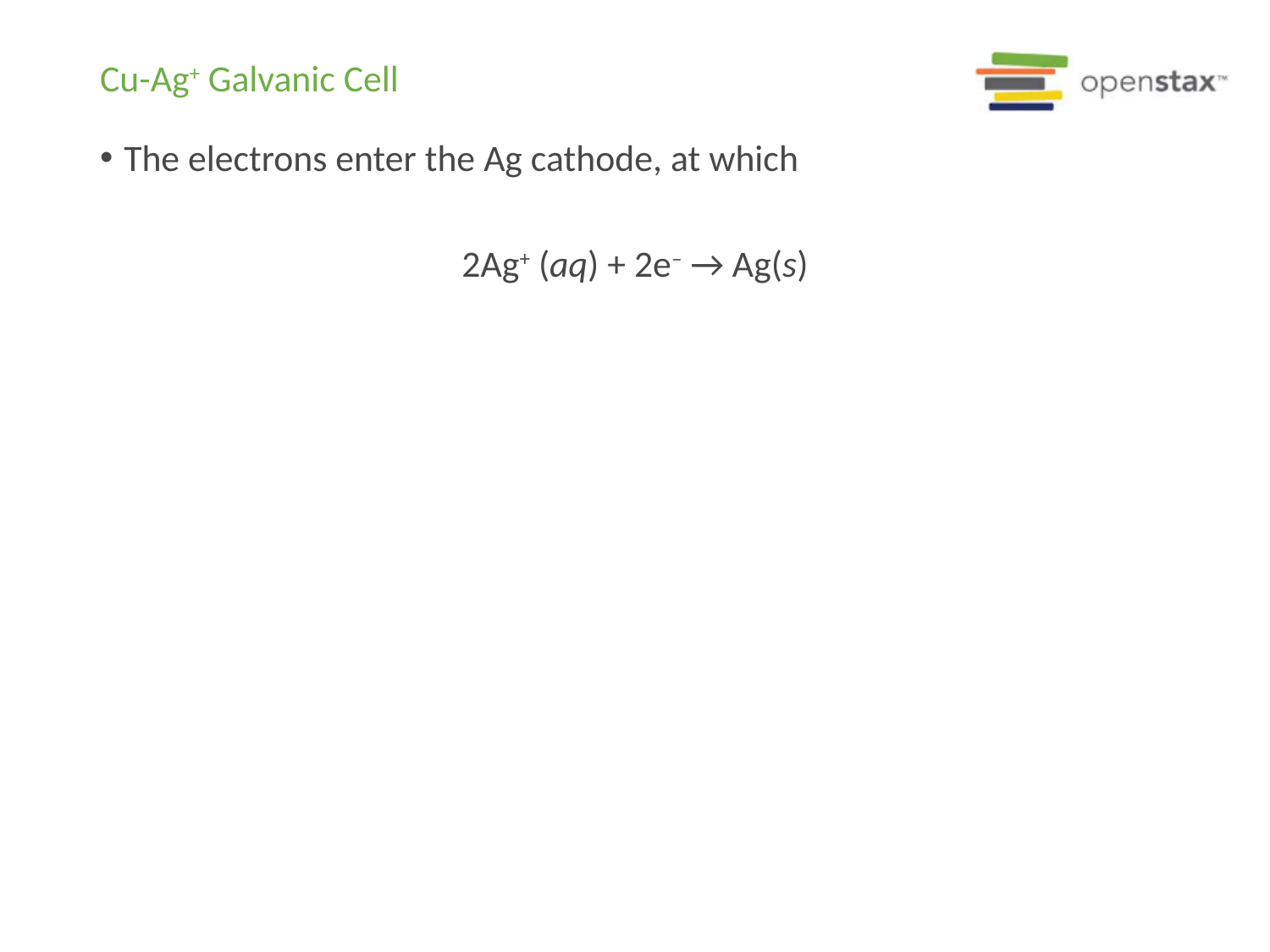

# Cu-Ag+ Galvanic Cell
The electrons enter the Ag cathode, at which

2Ag+ (aq) + 2e– → Ag(s)